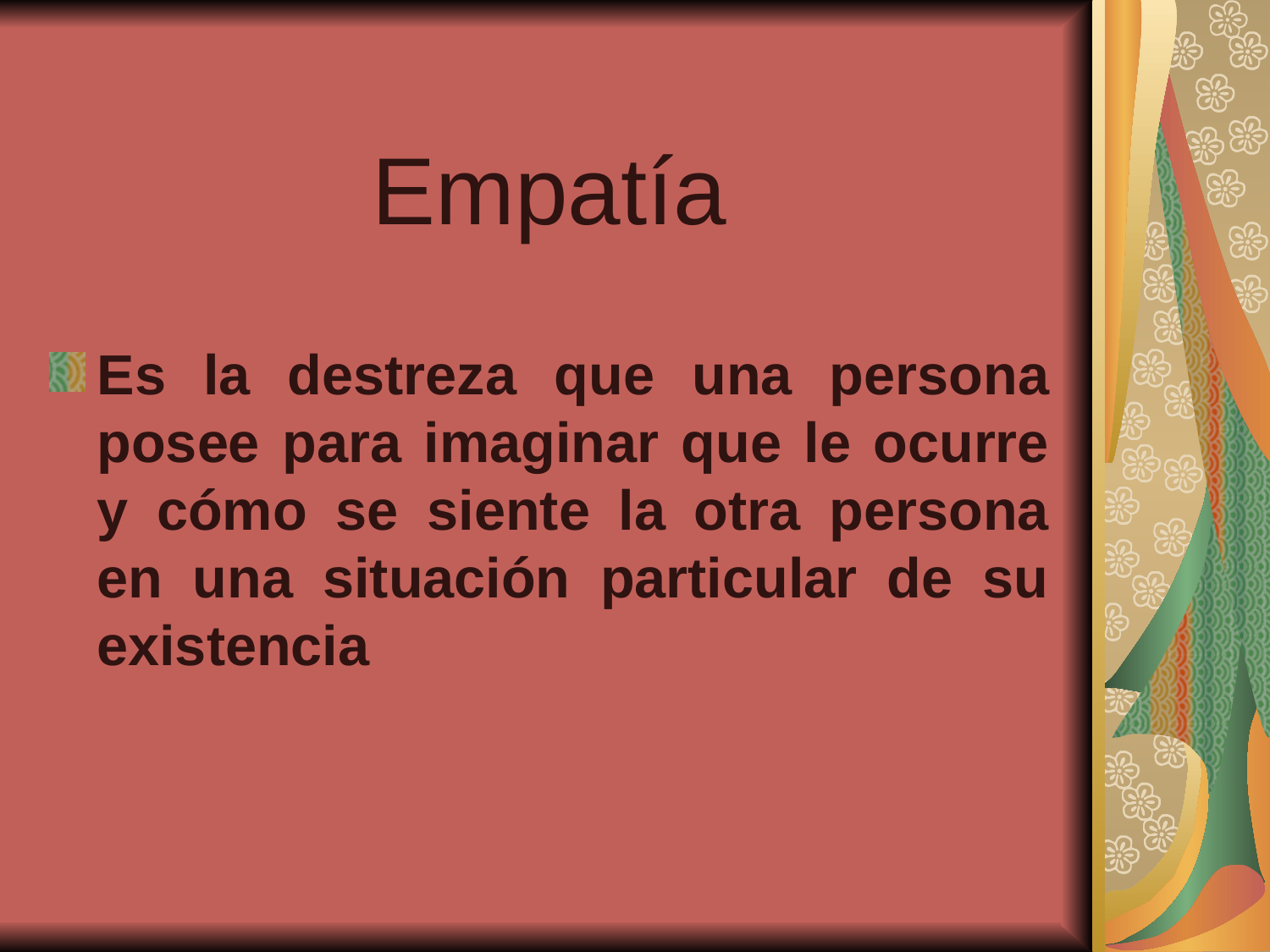

# Empatía
Es la destreza que una persona posee para imaginar que le ocurre y cómo se siente la otra persona en una situación particular de su existencia